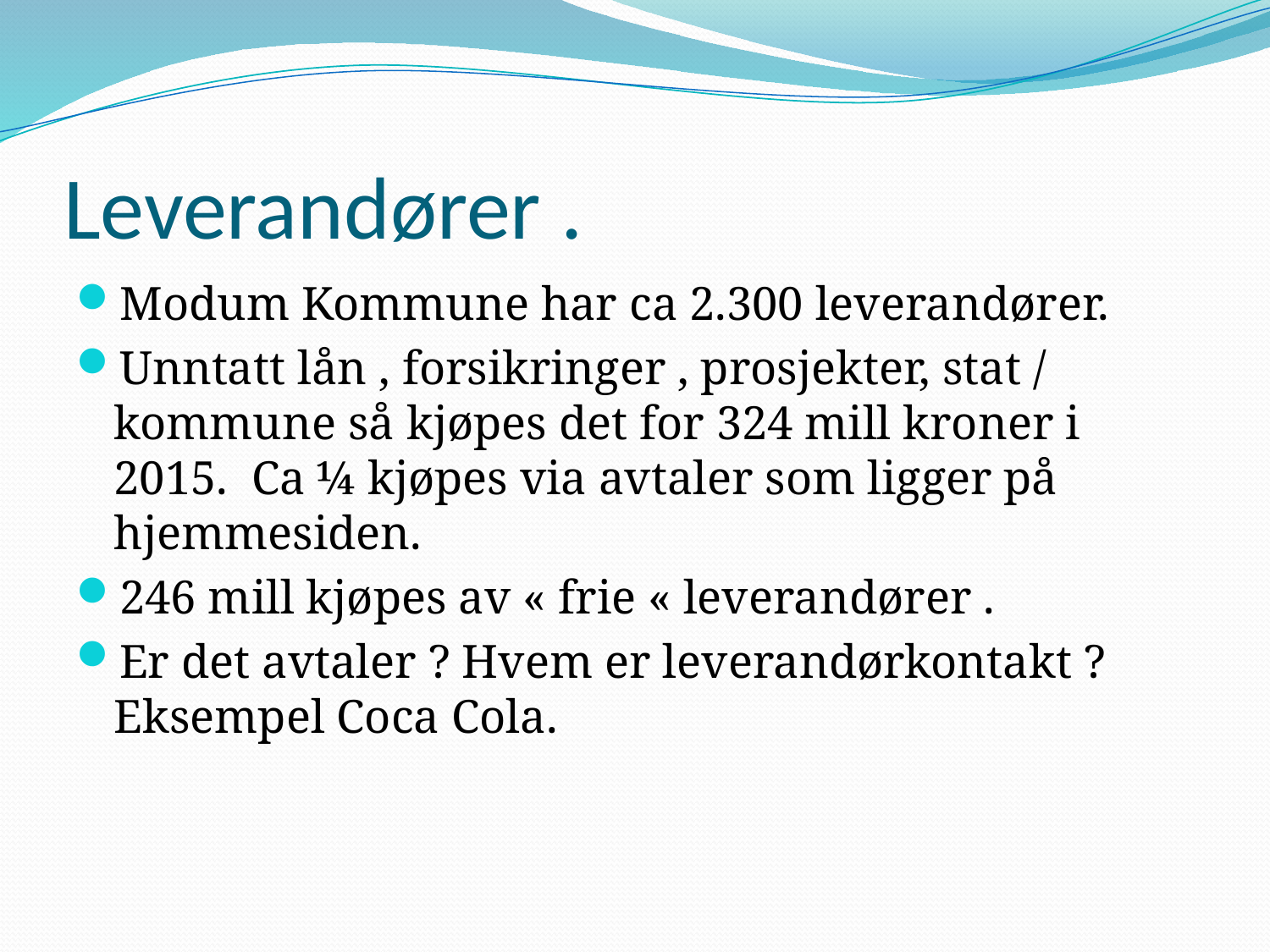

# Leverandører .
Modum Kommune har ca 2.300 leverandører.
Unntatt lån , forsikringer , prosjekter, stat / kommune så kjøpes det for 324 mill kroner i 2015.  Ca ¼ kjøpes via avtaler som ligger på hjemmesiden.
246 mill kjøpes av « frie « leverandører .
Er det avtaler ? Hvem er leverandørkontakt ? Eksempel Coca Cola.